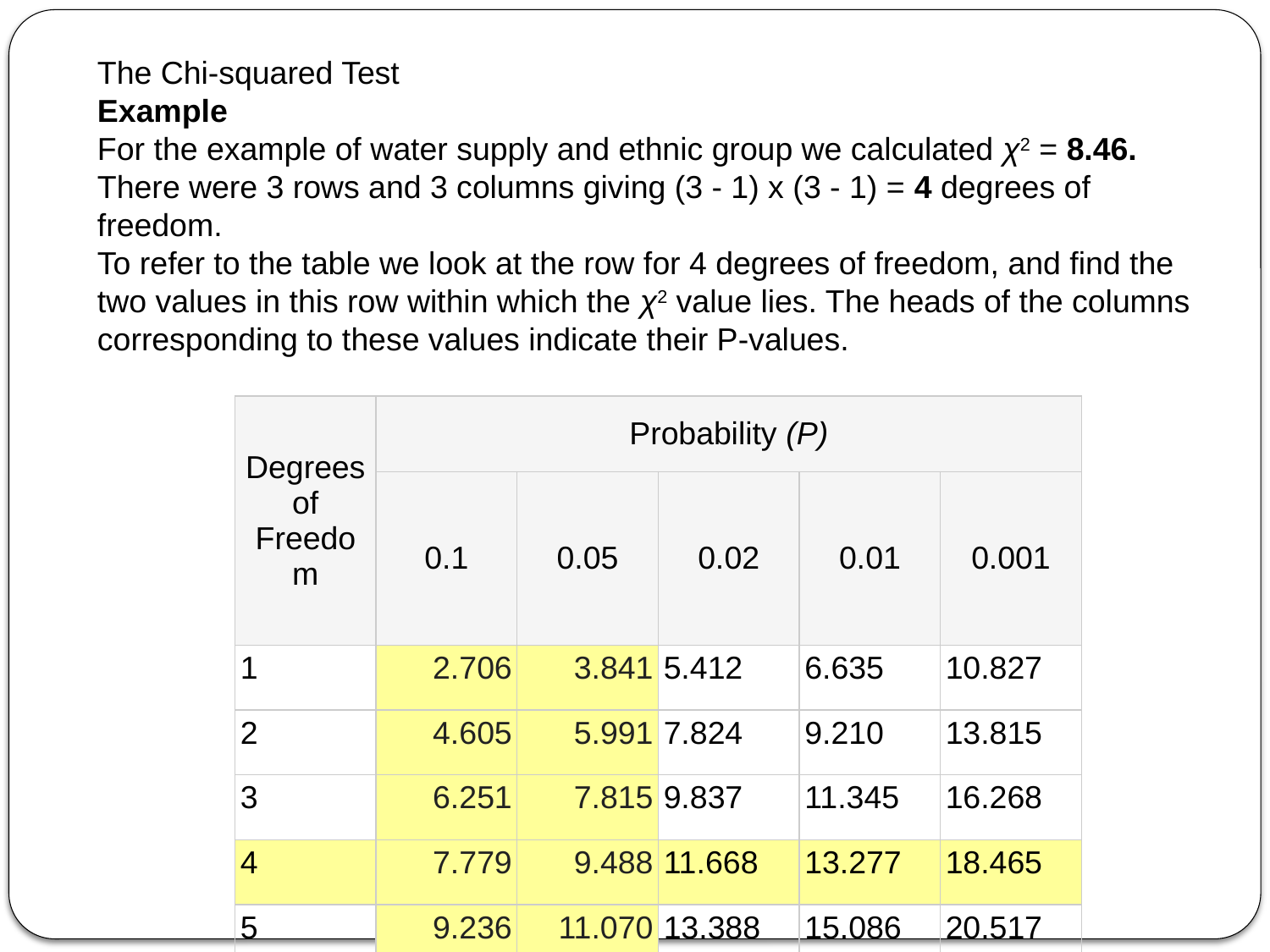

The Chi-squared Test
Example
For the example of water supply and ethnic group we calculated χ2 = 8.46.
There were 3 rows and 3 columns giving (3 - 1) x (3 - 1) = 4 degrees of freedom.
To refer to the table we look at the row for 4 degrees of freedom, and find the two values in this row within which the χ2 value lies. The heads of the columns corresponding to these values indicate their P-values.
| Degrees of Freedom | Probability (P) |  |  |  |  |
| --- | --- | --- | --- | --- | --- |
|  | 0.1 | 0.05 | 0.02 | 0.01 | 0.001 |
| 1 | 2.706 | 3.841 | 5.412 | 6.635 | 10.827 |
| 2 | 4.605 | 5.991 | 7.824 | 9.210 | 13.815 |
| 3 | 6.251 | 7.815 | 9.837 | 11.345 | 16.268 |
| 4 | 7.779 | 9.488 | 11.668 | 13.277 | 18.465 |
| 5 | 9.236 | 11.070 | 13.388 | 15.086 | 20.517 |